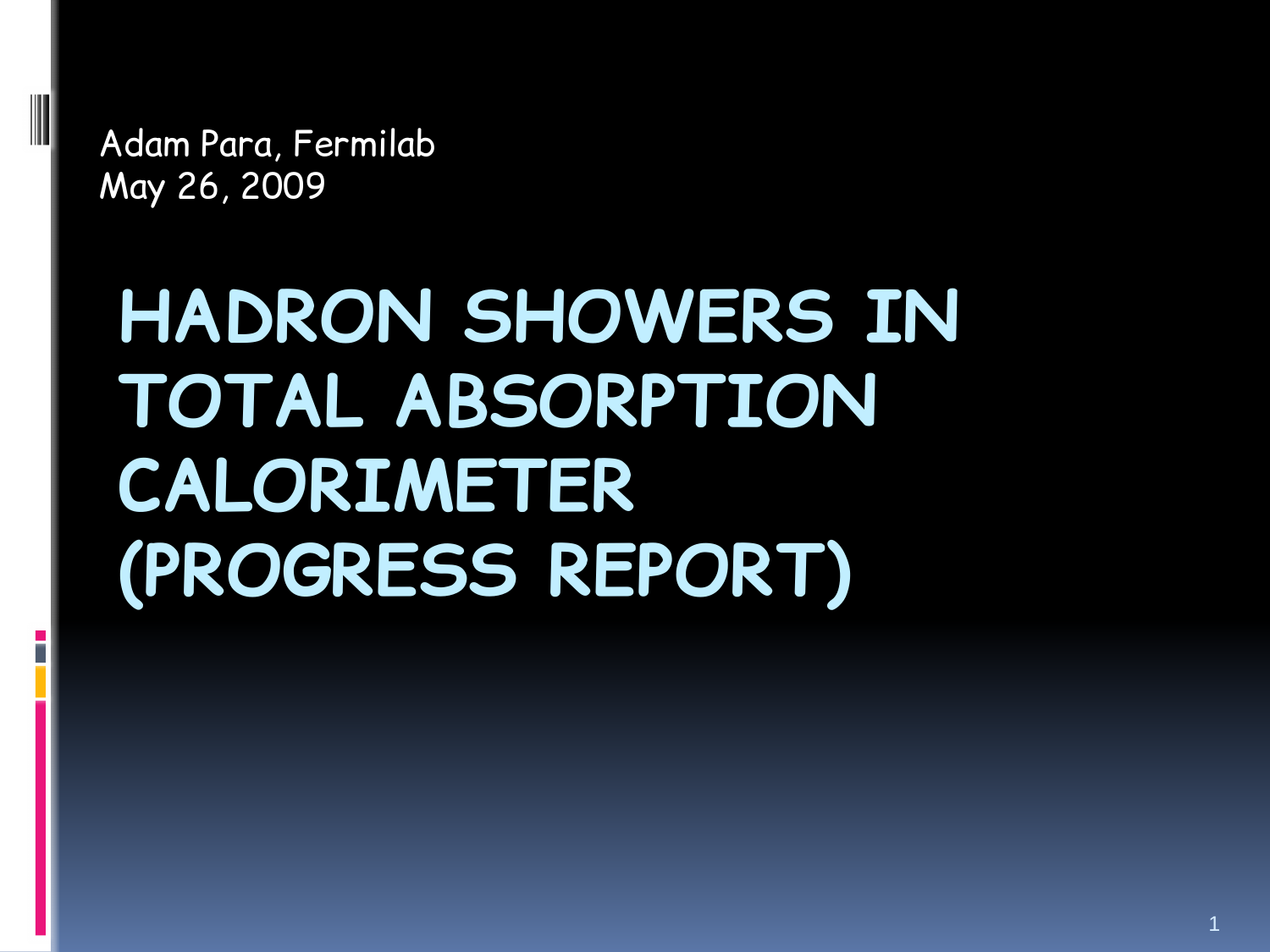

Adam Para, Fermilab
May 26, 2009
# Hadron Showers in TOTAl Absorption Calorimeter (progress Report)

1